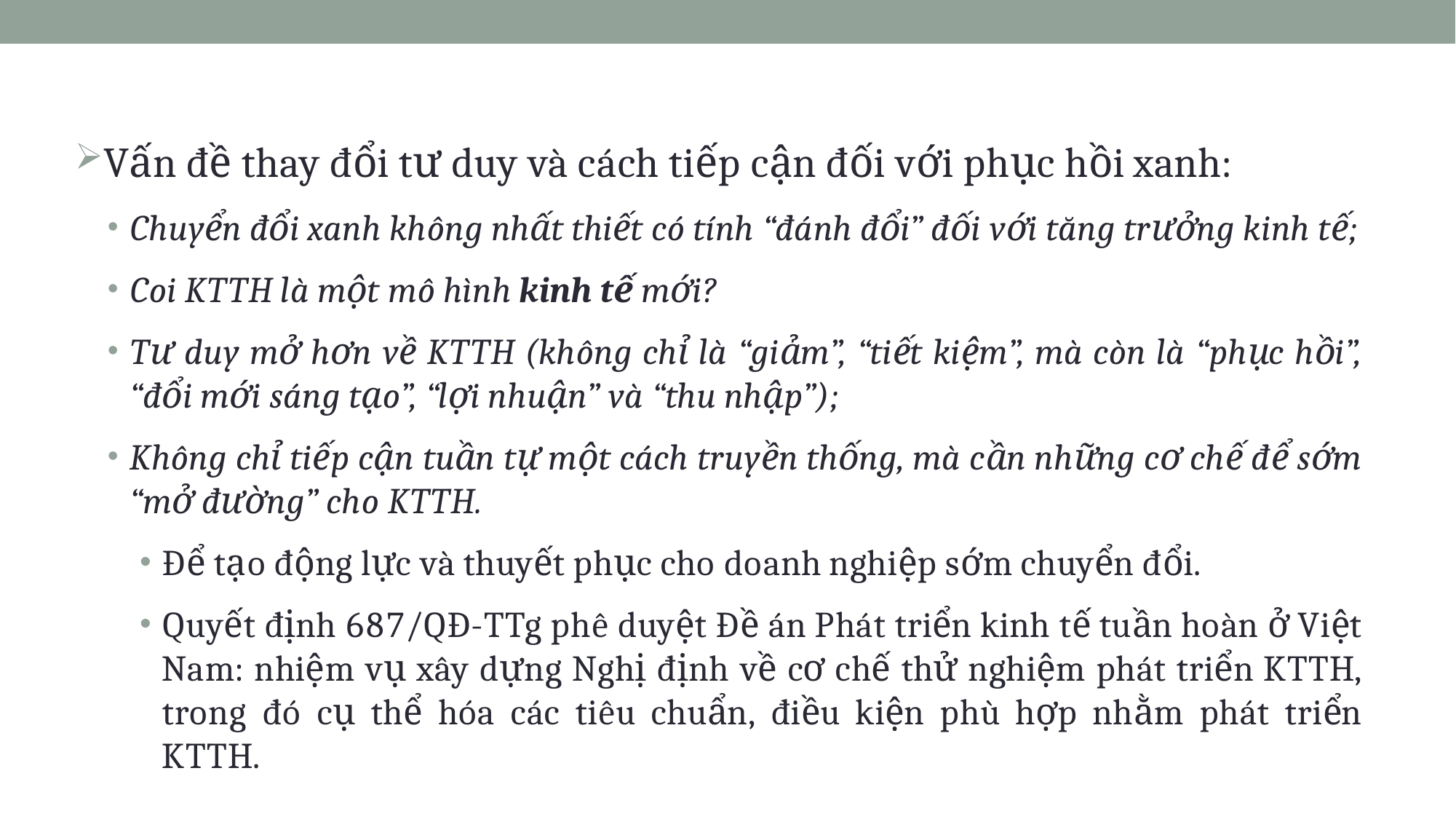

Vấn đề thay đổi tư duy và cách tiếp cận đối với phục hồi xanh:
Chuyển đổi xanh không nhất thiết có tính “đánh đổi” đối với tăng trưởng kinh tế;
Coi KTTH là một mô hình kinh tế mới?
Tư duy mở hơn về KTTH (không chỉ là “giảm”, “tiết kiệm”, mà còn là “phục hồi”, “đổi mới sáng tạo”, “lợi nhuận” và “thu nhập”);
Không chỉ tiếp cận tuần tự một cách truyền thống, mà cần những cơ chế để sớm “mở đường” cho KTTH.
Để tạo động lực và thuyết phục cho doanh nghiệp sớm chuyển đổi.
Quyết định 687/QĐ-TTg phê duyệt Đề án Phát triển kinh tế tuần hoàn ở Việt Nam: nhiệm vụ xây dựng Nghị định về cơ chế thử nghiệm phát triển KTTH, trong đó cụ thể hóa các tiêu chuẩn, điều kiện phù hợp nhằm phát triển KTTH.